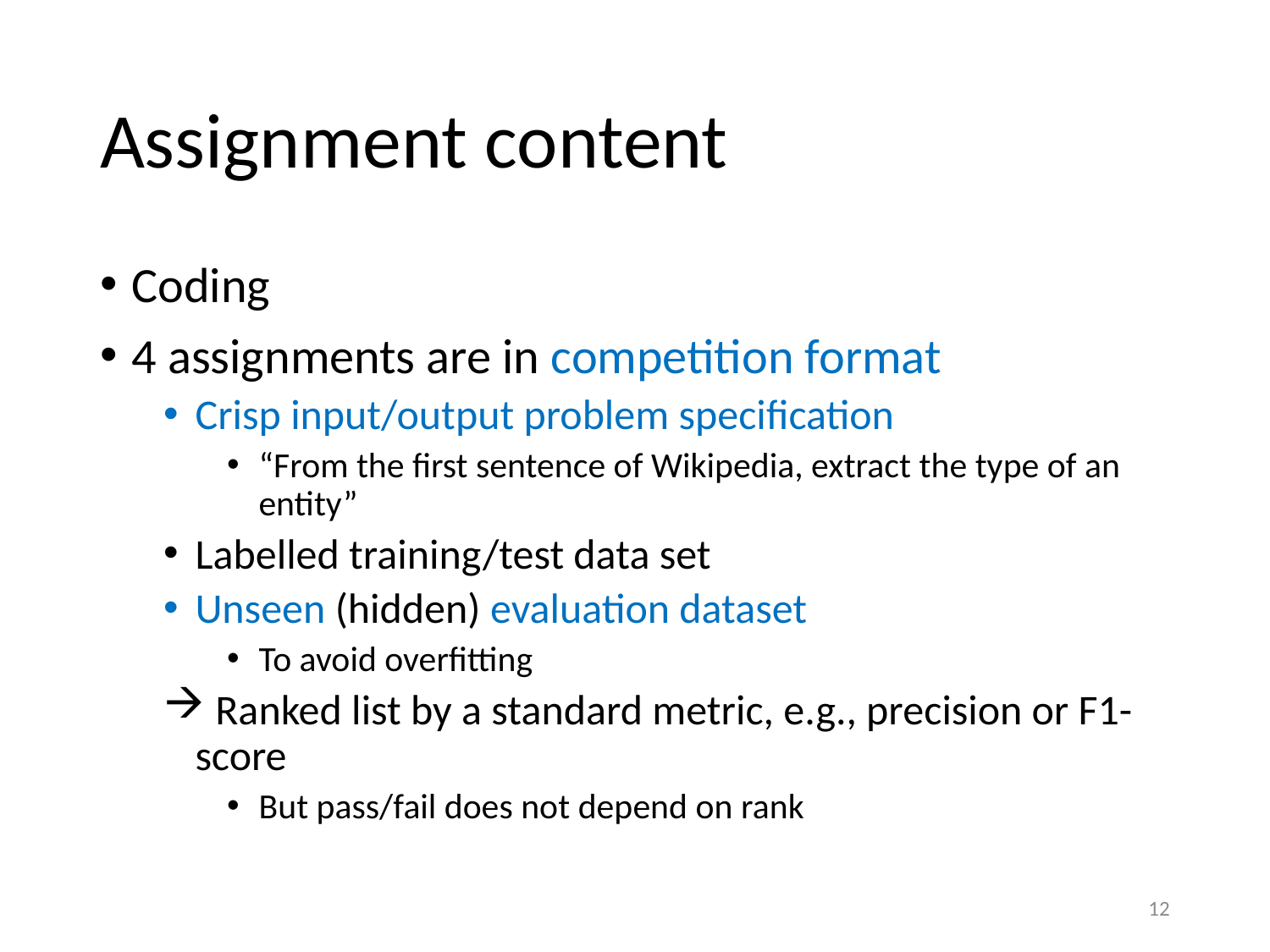

# Assignment content
Coding
4 assignments are in competition format
Crisp input/output problem specification
“From the first sentence of Wikipedia, extract the type of an entity”
Labelled training/test data set
Unseen (hidden) evaluation dataset
To avoid overfitting
 Ranked list by a standard metric, e.g., precision or F1-score
But pass/fail does not depend on rank
12